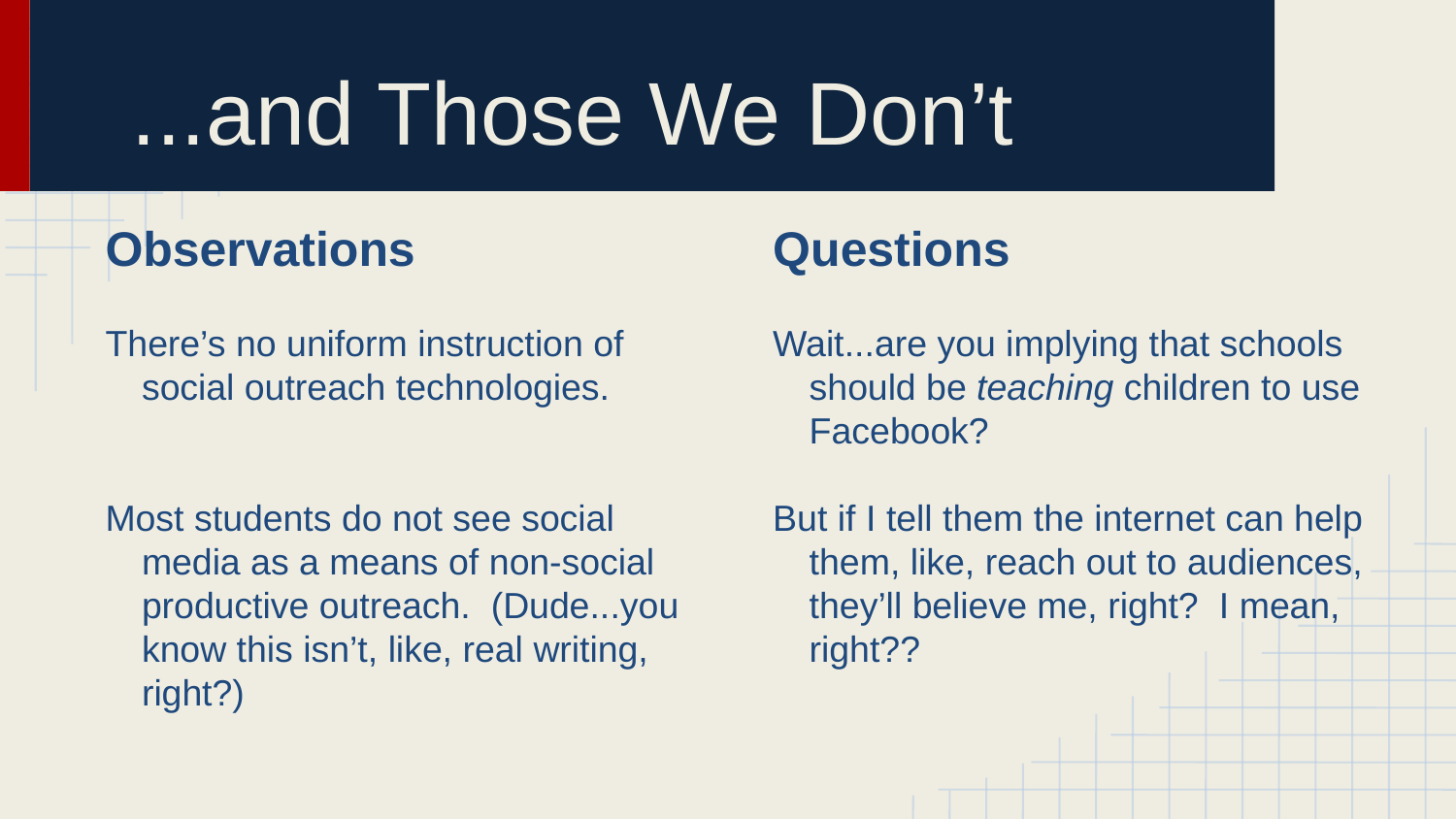

# ...and Those We Don’t
Observations

There’s no uniform instruction of social outreach technologies.

Most students do not see social media as a means of non-social productive outreach.  (Dude...you know this isn’t, like, real writing, right?)
Questions

Wait...are you implying that schools should be teaching children to use Facebook?

But if I tell them the internet can help them, like, reach out to audiences, they’ll believe me, right?  I mean, right??